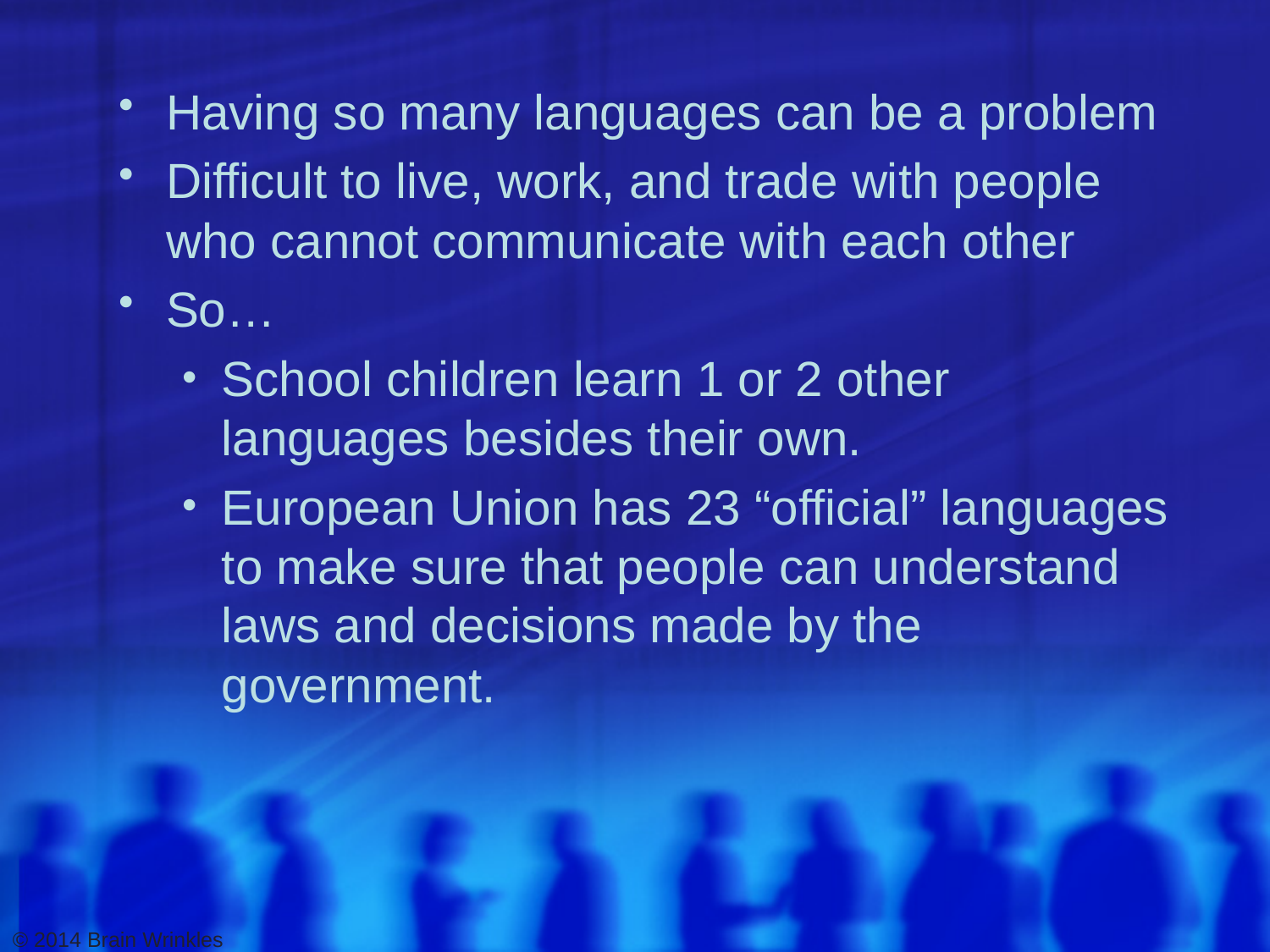

Having so many languages can be a problem
Difficult to live, work, and trade with people who cannot communicate with each other
So…
School children learn 1 or 2 other languages besides their own.
European Union has 23 “official” languages to make sure that people can understand laws and decisions made by the government.
© 2014 Brain Wrinkles